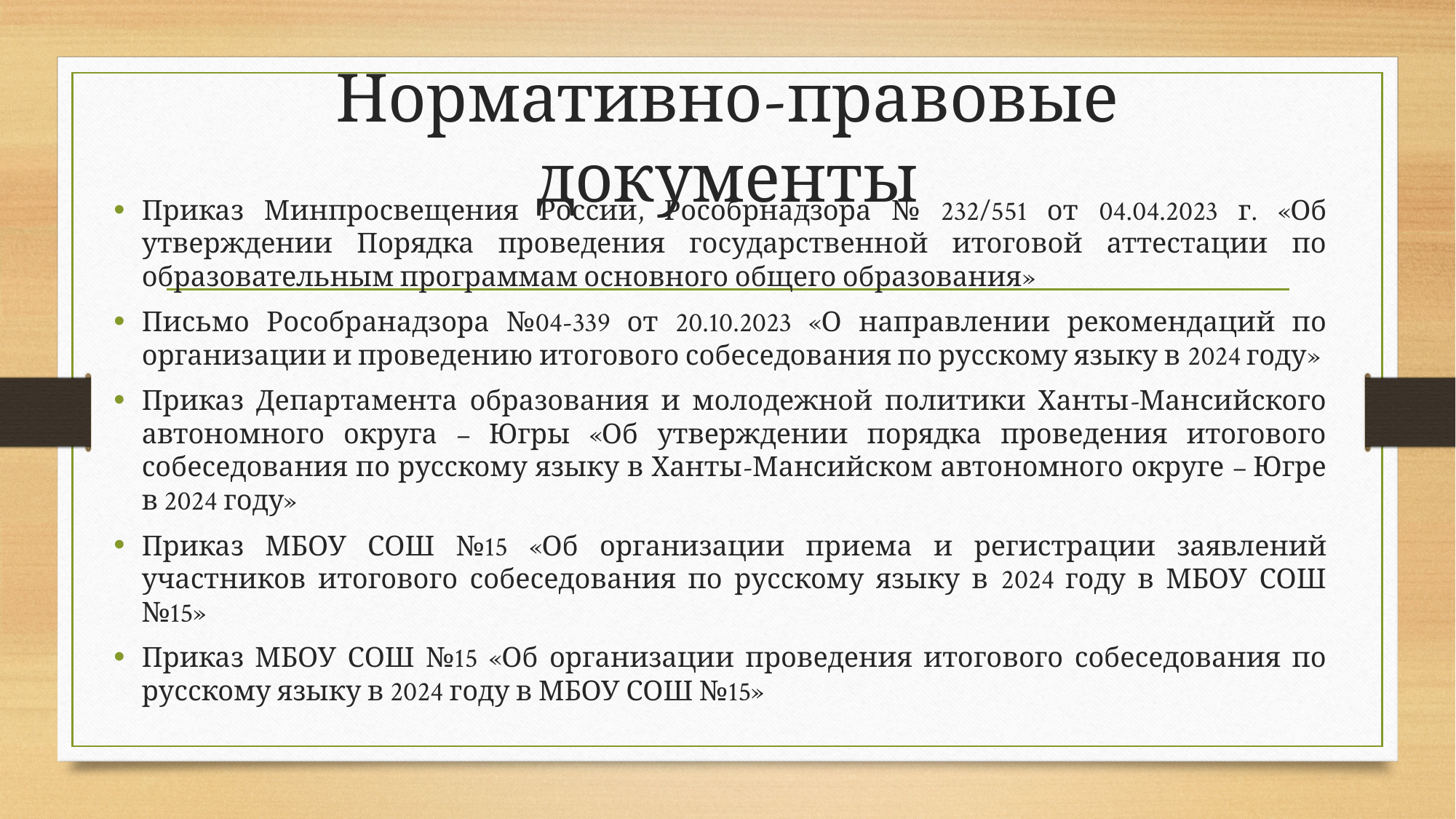

# Нормативно-правовые документы
Приказ Минпросвещения России, Рособрнадзора № 232/551 от 04.04.2023 г. «Об утверждении Порядка проведения государственной итоговой аттестации по образовательным программам основного общего образования»
Письмо Рособранадзора №04-339 от 20.10.2023 «О направлении рекомендаций по организации и проведению итогового собеседования по русскому языку в 2024 году»
Приказ Департамента образования и молодежной политики Ханты-Мансийского автономного округа – Югры «Об утверждении порядка проведения итогового собеседования по русскому языку в Ханты-Мансийском автономного округе – Югре в 2024 году»
Приказ МБОУ СОШ №15 «Об организации приема и регистрации заявлений участников итогового собеседования по русскому языку в 2024 году в МБОУ СОШ №15»
Приказ МБОУ СОШ №15 «Об организации проведения итогового собеседования по русскому языку в 2024 году в МБОУ СОШ №15»